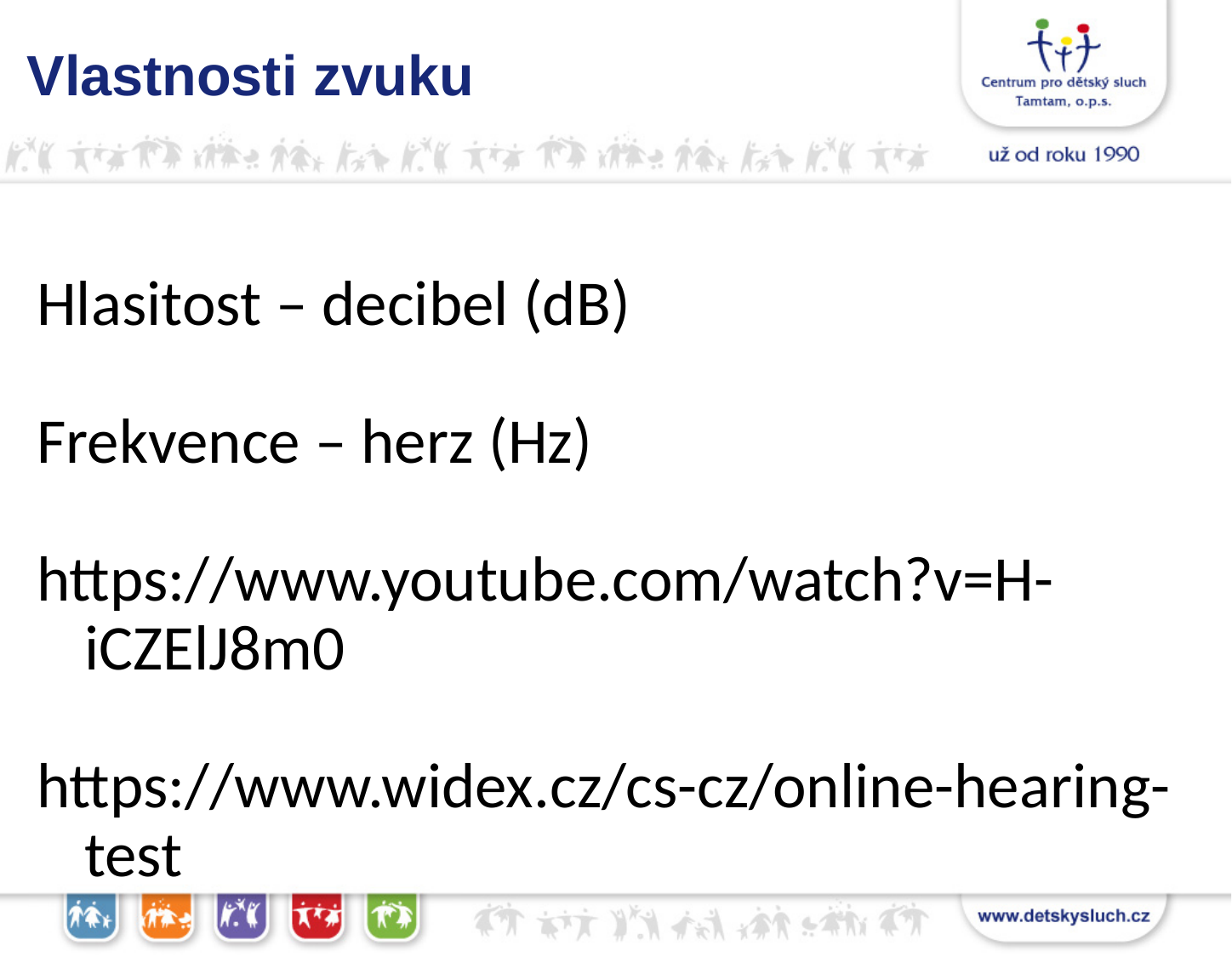

Vlastnosti zvuku

Hlasitost – decibel (dB)

Frekvence – herz (Hz)

https://www.youtube.com/watch?v=H-iCZElJ8m0

https://www.widex.cz/cs-cz/online-hearing-test